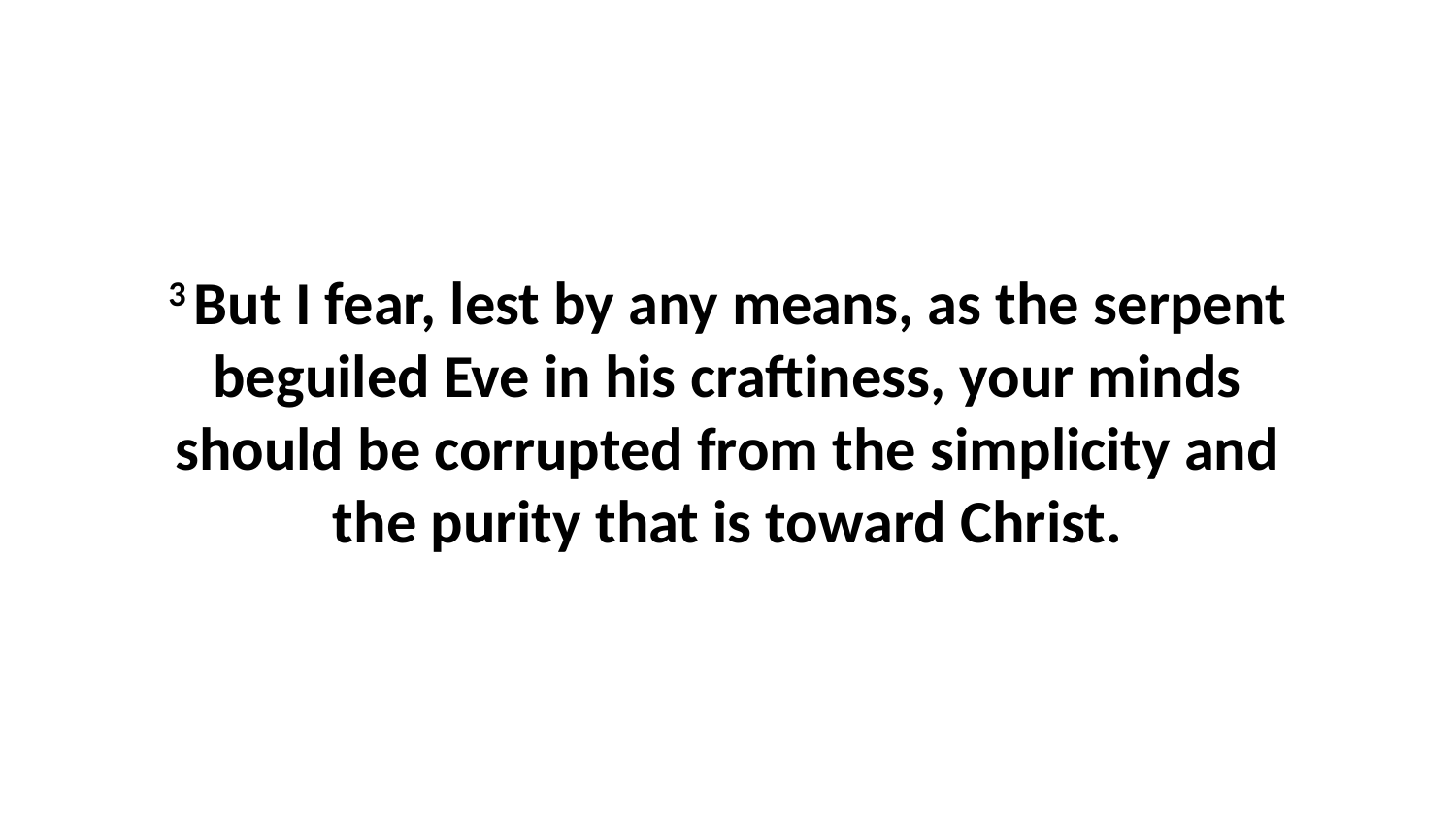

3 But I fear, lest by any means, as the serpent beguiled Eve in his craftiness, your minds should be corrupted from the simplicity and the purity that is toward Christ.